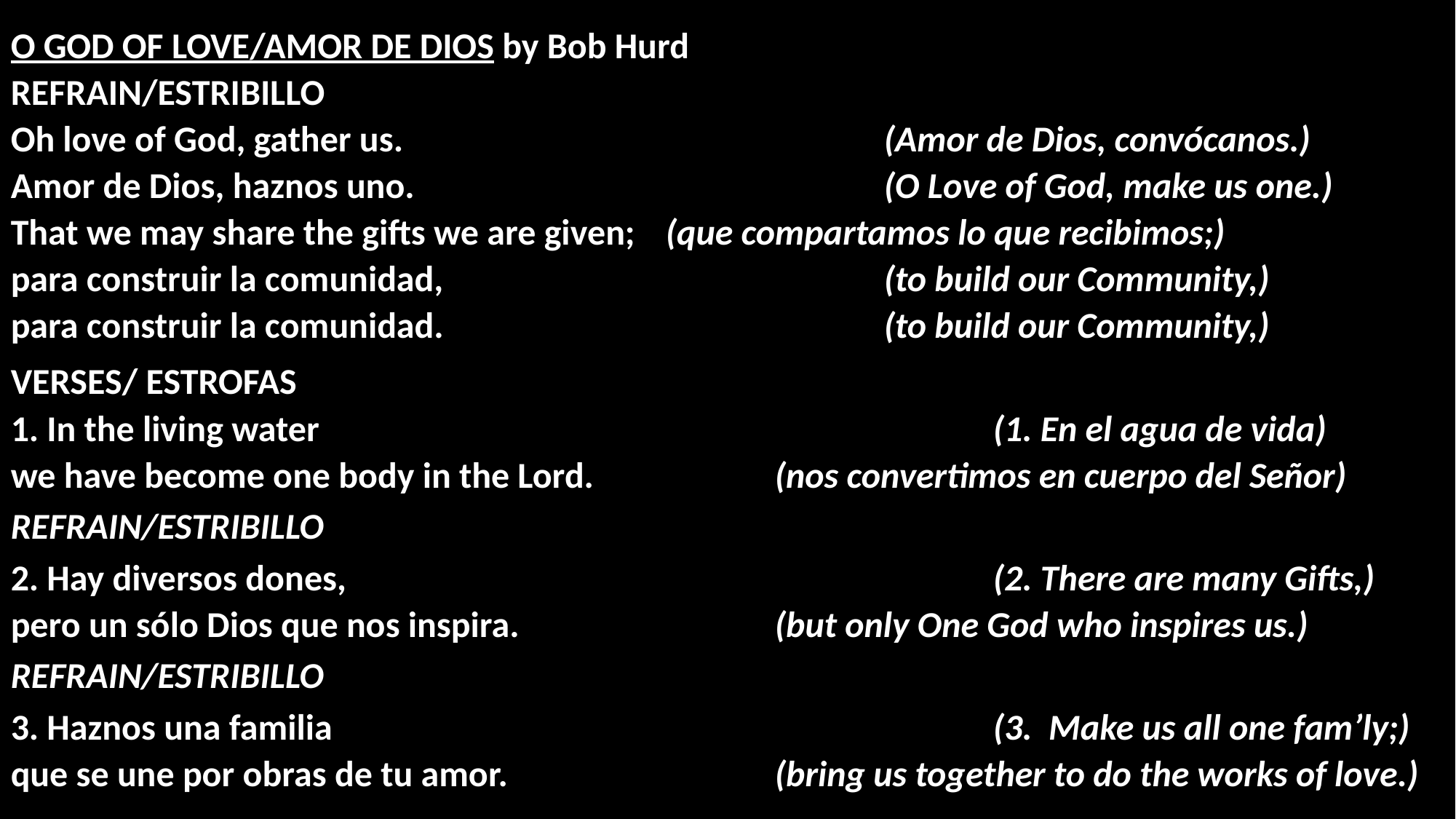

O GOD OF LOVE/AMOR DE DIOS by Bob Hurd
REFRAIN/ESTRIBILLO
Oh love of God, gather us.					(Amor de Dios, convócanos.)
Amor de Dios, haznos uno.					(O Love of God, make us one.)
That we may share the gifts we are given;	(que compartamos lo que recibimos;)
para construir la comunidad,					(to build our Community,)
para construir la comunidad.					(to build our Community,)
VERSES/ ESTROFAS
1. In the living water							(1. En el agua de vida)
we have become one body in the Lord.		(nos convertimos en cuerpo del Señor)
REFRAIN/ESTRIBILLO
2. Hay diversos dones,						(2. There are many Gifts,)
pero un sólo Dios que nos inspira.			(but only One God who inspires us.)
REFRAIN/ESTRIBILLO
3. Haznos una familia 						(3.  Make us all one fam’ly;)
que se une por obras de tu amor.			(bring us together to do the works of love.)